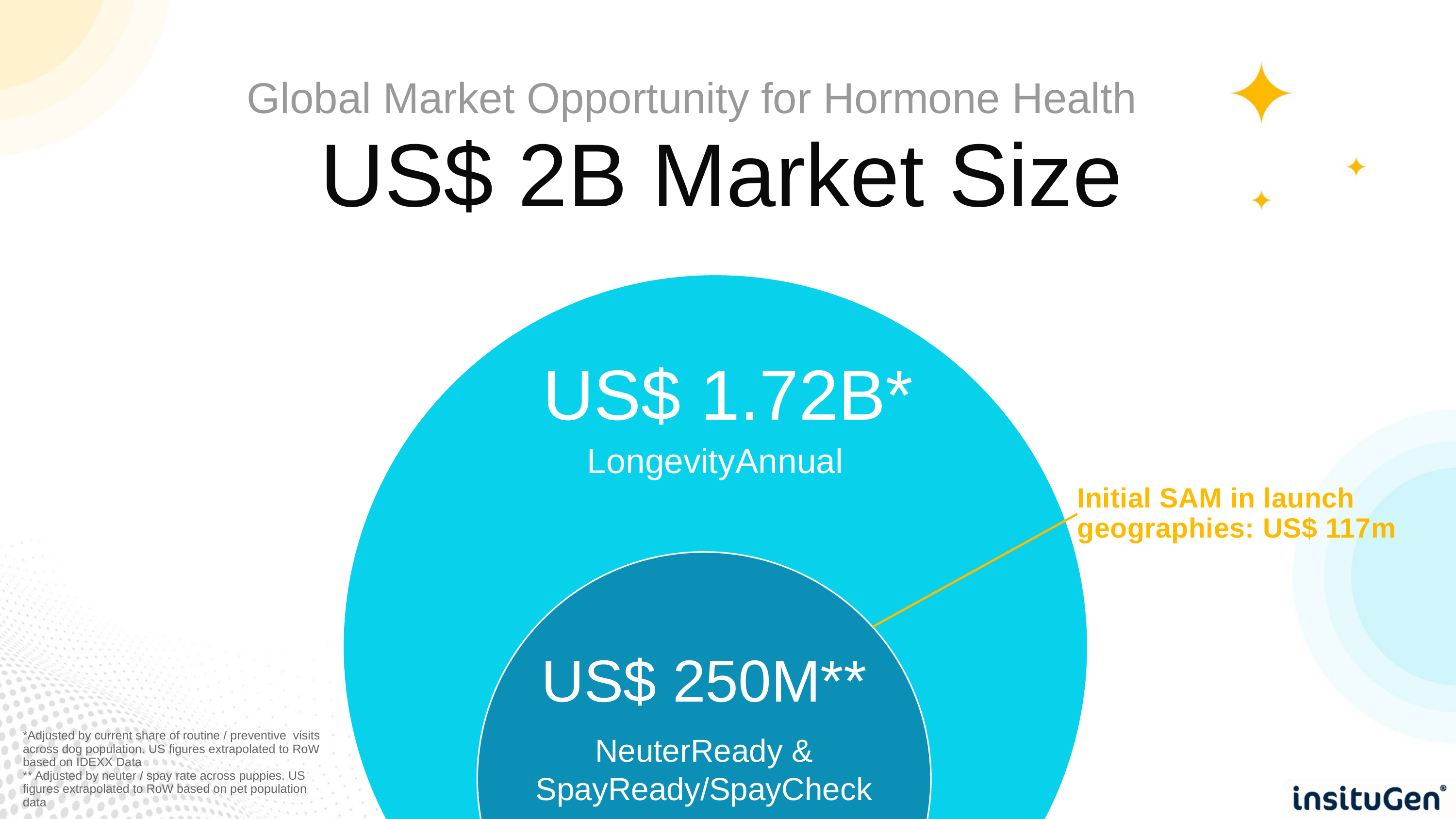

Global Market Opportunity for Hormone Health
US$ 2B Market Size

US$ 1.72B*
SpayReady Canine
LongevityAnnual
Initial SAM in launch geographies: US$ 117m

US$ 250M**
*Adjusted by current share of routine / preventive  visits across dog population. US figures extrapolated to RoW based on IDEXX Data
** Adjusted by neuter / spay rate across puppies. US figures extrapolated to RoW based on pet population data
NeuterReady &
SpayReady/SpayCheck